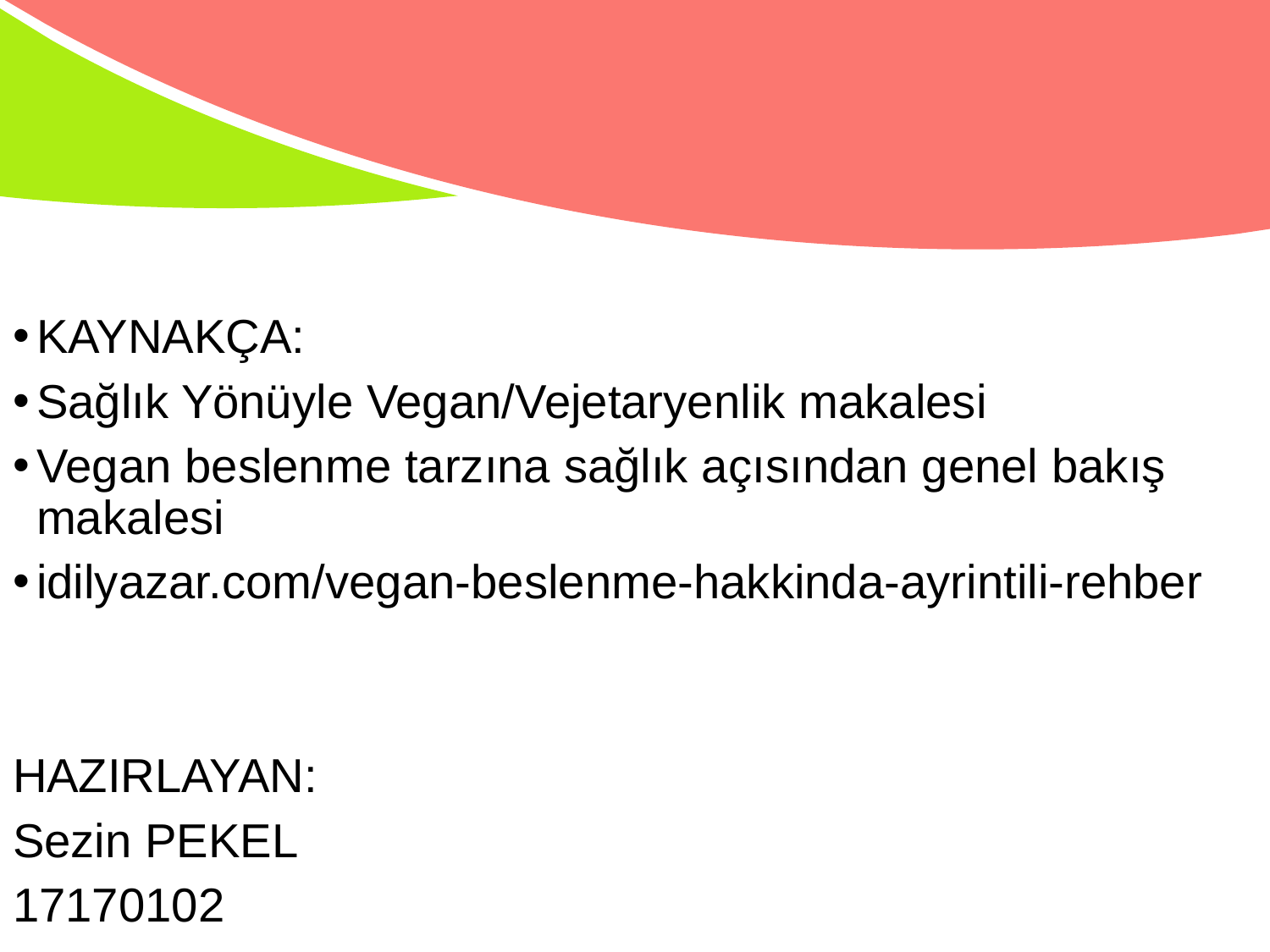

#
KAYNAKÇA:
Sağlık Yönüyle Vegan/Vejetaryenlik makalesi
Vegan beslenme tarzına sağlık açısından genel bakış makalesi
idilyazar.com/vegan-beslenme-hakkinda-ayrintili-rehber

HAZIRLAYAN:
Sezin PEKEL
17170102